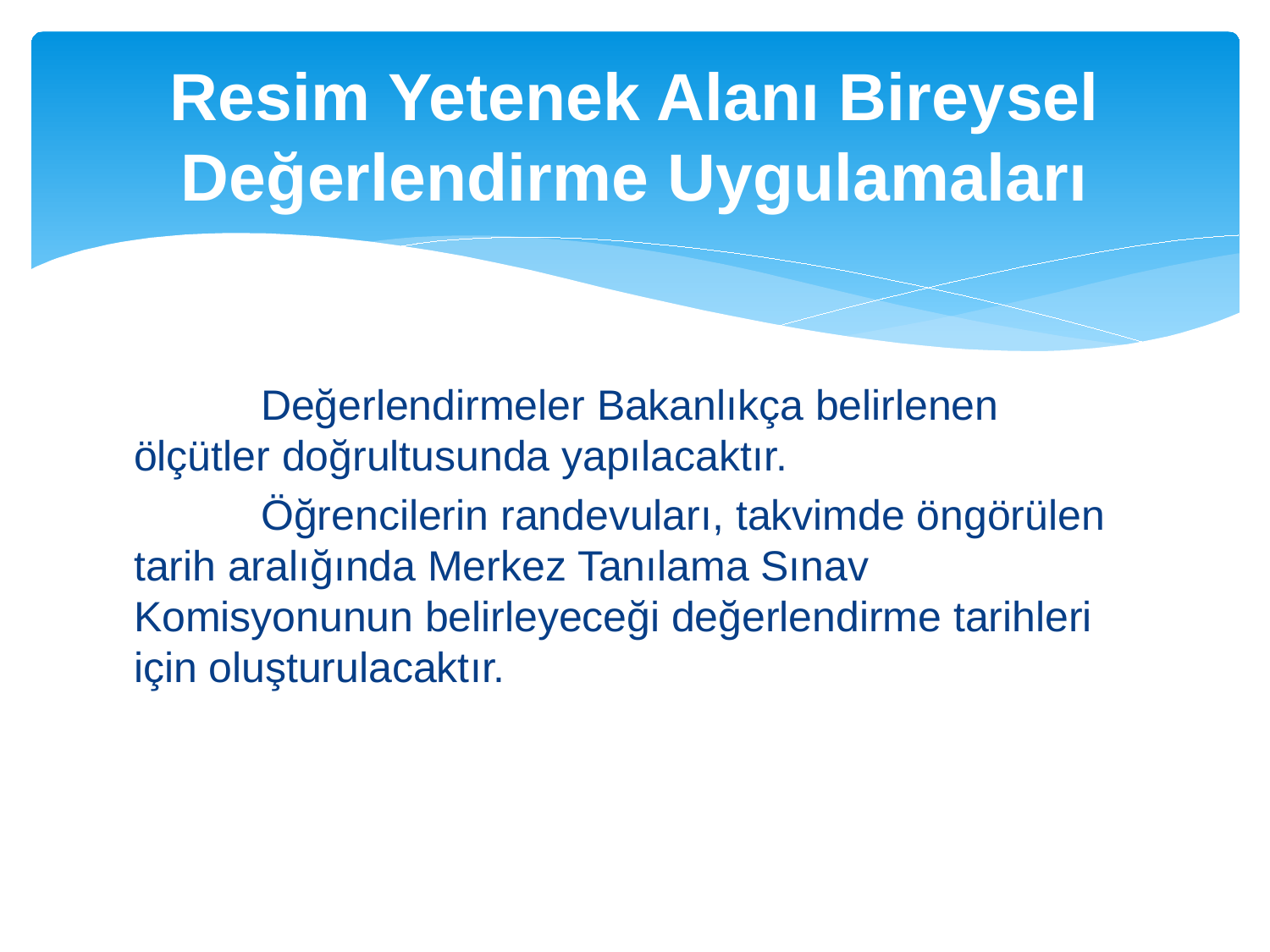

# Resim Yetenek Alanı Bireysel Değerlendirme Uygulamaları
	Değerlendirmeler Bakanlıkça belirlenen ölçütler doğrultusunda yapılacaktır.
	Öğrencilerin randevuları, takvimde öngörülen tarih aralığında Merkez Tanılama Sınav Komisyonunun belirleyeceği değerlendirme tarihleri için oluşturulacaktır.